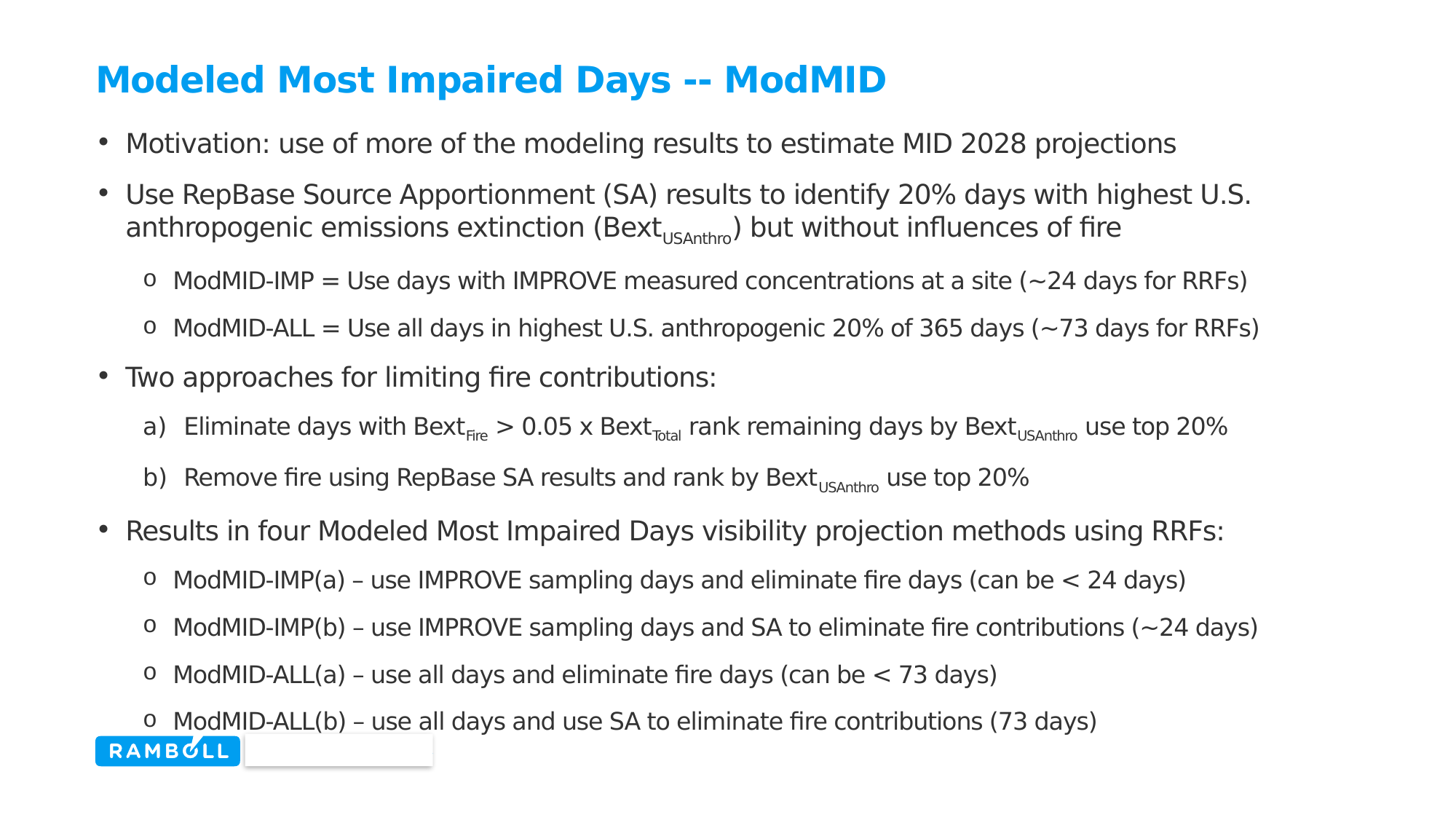

# Modeled Most Impaired Days -- ModMID
Motivation: use of more of the modeling results to estimate MID 2028 projections
Use RepBase Source Apportionment (SA) results to identify 20% days with highest U.S. anthropogenic emissions extinction (BextUSAnthro) but without influences of fire
ModMID-IMP = Use days with IMPROVE measured concentrations at a site (~24 days for RRFs)
ModMID-ALL = Use all days in highest U.S. anthropogenic 20% of 365 days (~73 days for RRFs)
Two approaches for limiting fire contributions:
Eliminate days with BextFire > 0.05 x BextTotal rank remaining days by BextUSAnthro use top 20%
Remove fire using RepBase SA results and rank by BextUSAnthro use top 20%
Results in four Modeled Most Impaired Days visibility projection methods using RRFs:
ModMID-IMP(a) – use IMPROVE sampling days and eliminate fire days (can be < 24 days)
ModMID-IMP(b) – use IMPROVE sampling days and SA to eliminate fire contributions (~24 days)
ModMID-ALL(a) – use all days and eliminate fire days (can be < 73 days)
ModMID-ALL(b) – use all days and use SA to eliminate fire contributions (73 days)